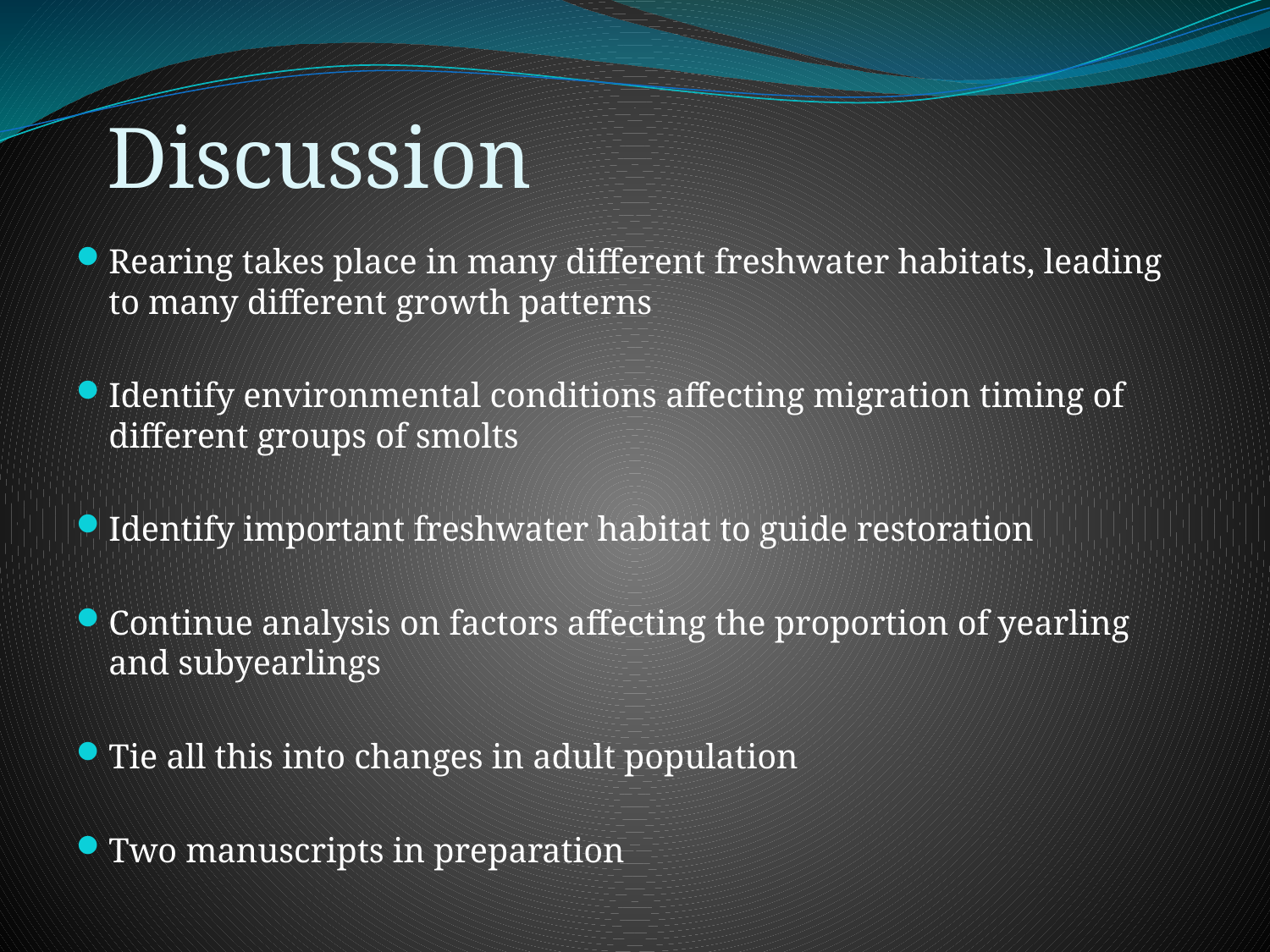

# Discussion
Rearing takes place in many different freshwater habitats, leading to many different growth patterns

Identify environmental conditions affecting migration timing of different groups of smolts

Identify important freshwater habitat to guide restoration

Continue analysis on factors affecting the proportion of yearling and subyearlings

Tie all this into changes in adult population

Two manuscripts in preparation